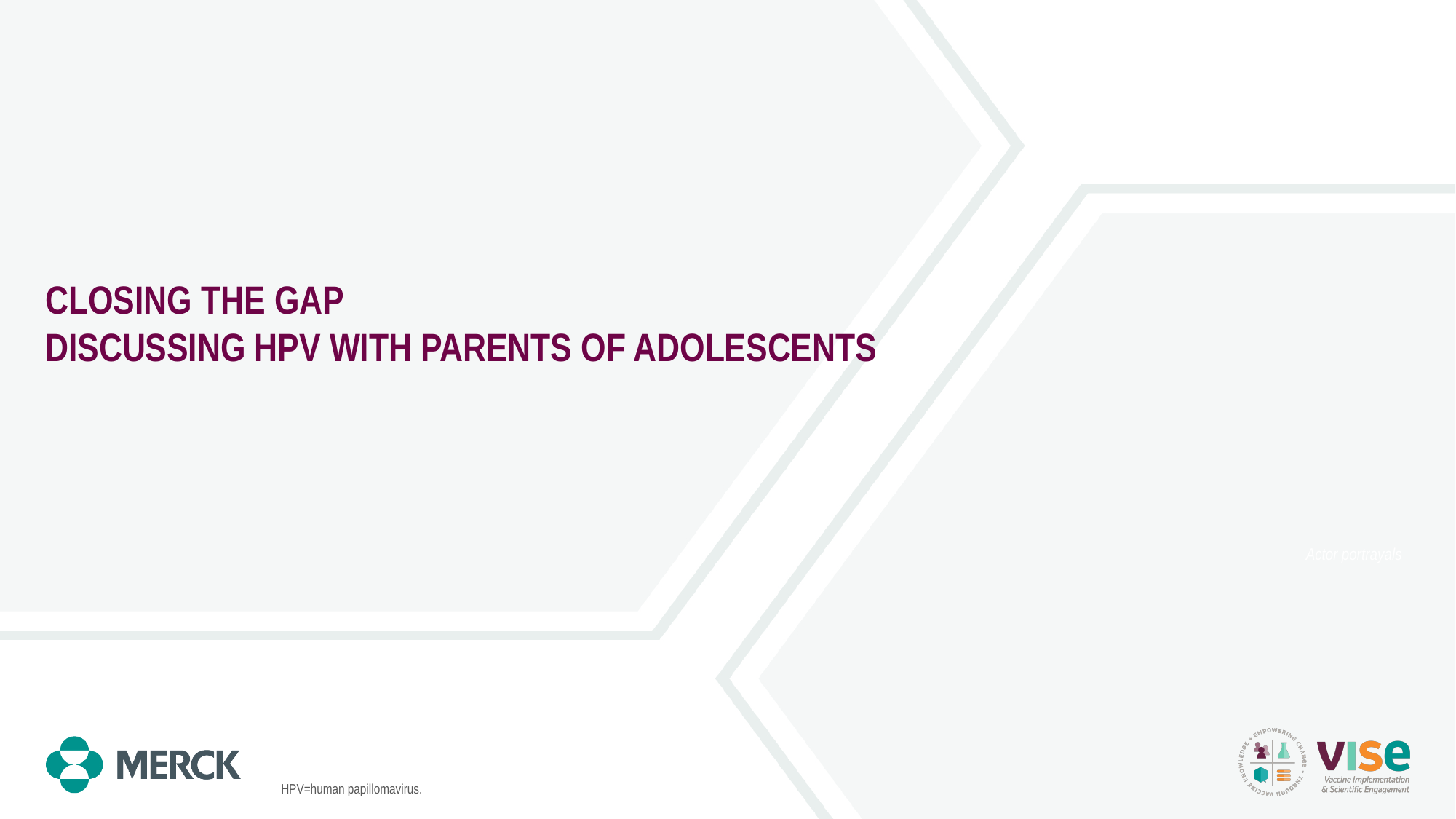

# CLOSING THE GAP Discussing HPV With Parents of Adolescents

Actor portrayals
HPV=human papillomavirus.